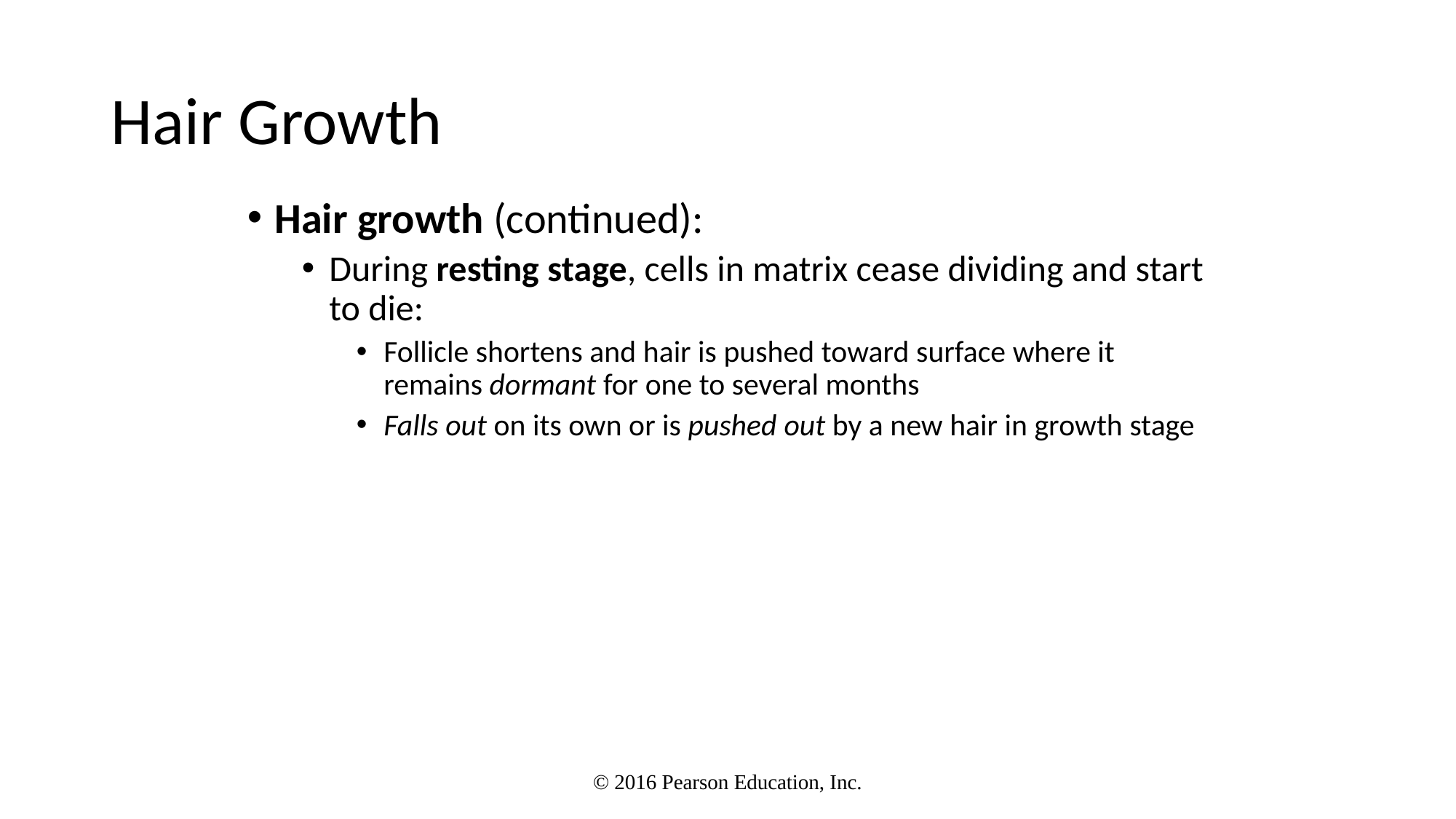

# Hair Growth
Hair growth (continued):
During resting stage, cells in matrix cease dividing and start to die:
Follicle shortens and hair is pushed toward surface where it remains dormant for one to several months
Falls out on its own or is pushed out by a new hair in growth stage
© 2016 Pearson Education, Inc.